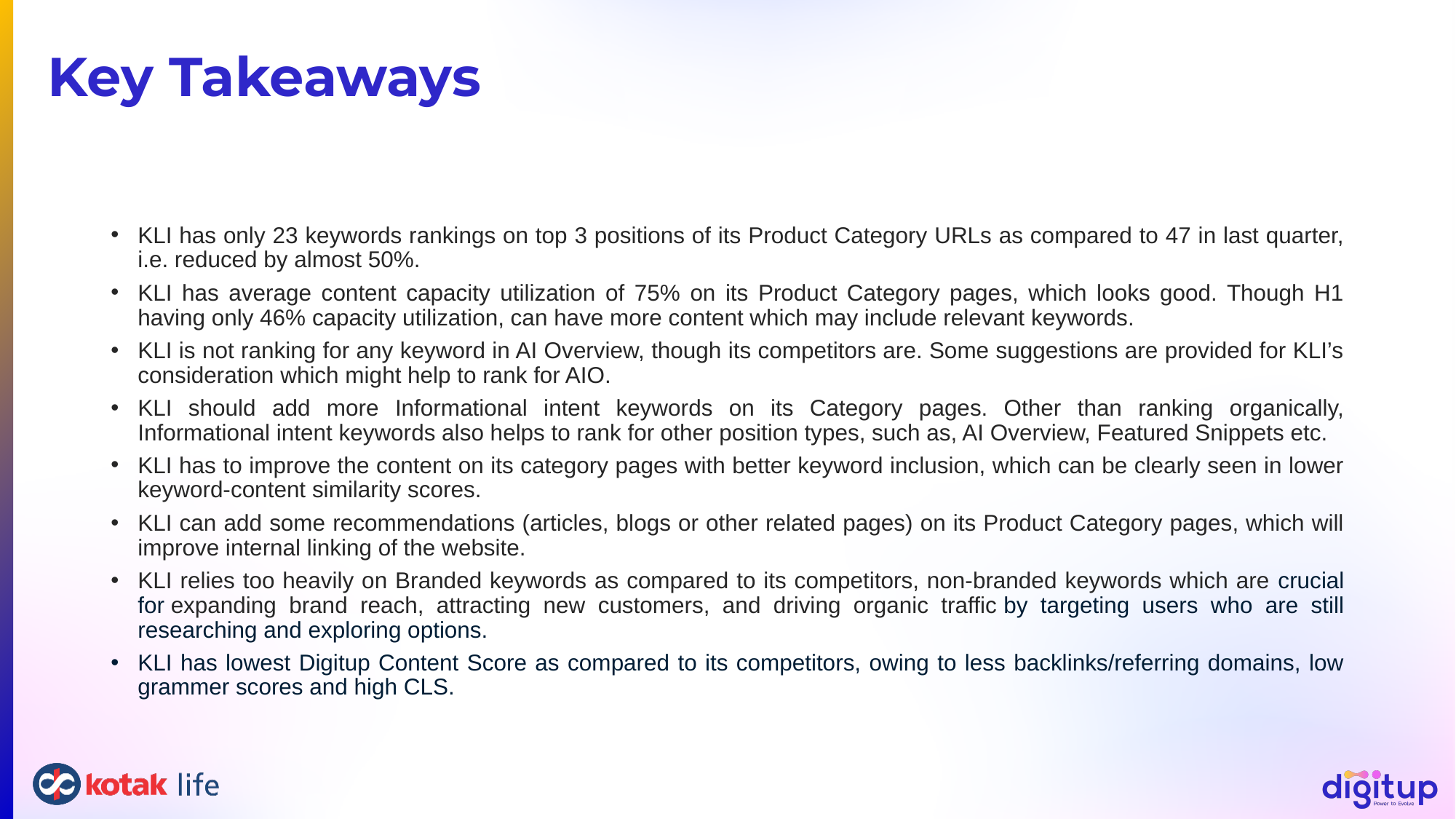

# Key Takeaways
KLI has only 23 keywords rankings on top 3 positions of its Product Category URLs as compared to 47 in last quarter, i.e. reduced by almost 50%.
KLI has average content capacity utilization of 75% on its Product Category pages, which looks good. Though H1 having only 46% capacity utilization, can have more content which may include relevant keywords.
KLI is not ranking for any keyword in AI Overview, though its competitors are. Some suggestions are provided for KLI’s consideration which might help to rank for AIO.
KLI should add more Informational intent keywords on its Category pages. Other than ranking organically, Informational intent keywords also helps to rank for other position types, such as, AI Overview, Featured Snippets etc.
KLI has to improve the content on its category pages with better keyword inclusion, which can be clearly seen in lower keyword-content similarity scores.
KLI can add some recommendations (articles, blogs or other related pages) on its Product Category pages, which will improve internal linking of the website.
KLI relies too heavily on Branded keywords as compared to its competitors, non-branded keywords which are crucial for expanding brand reach, attracting new customers, and driving organic traffic by targeting users who are still researching and exploring options.
KLI has lowest Digitup Content Score as compared to its competitors, owing to less backlinks/referring domains, low grammer scores and high CLS.